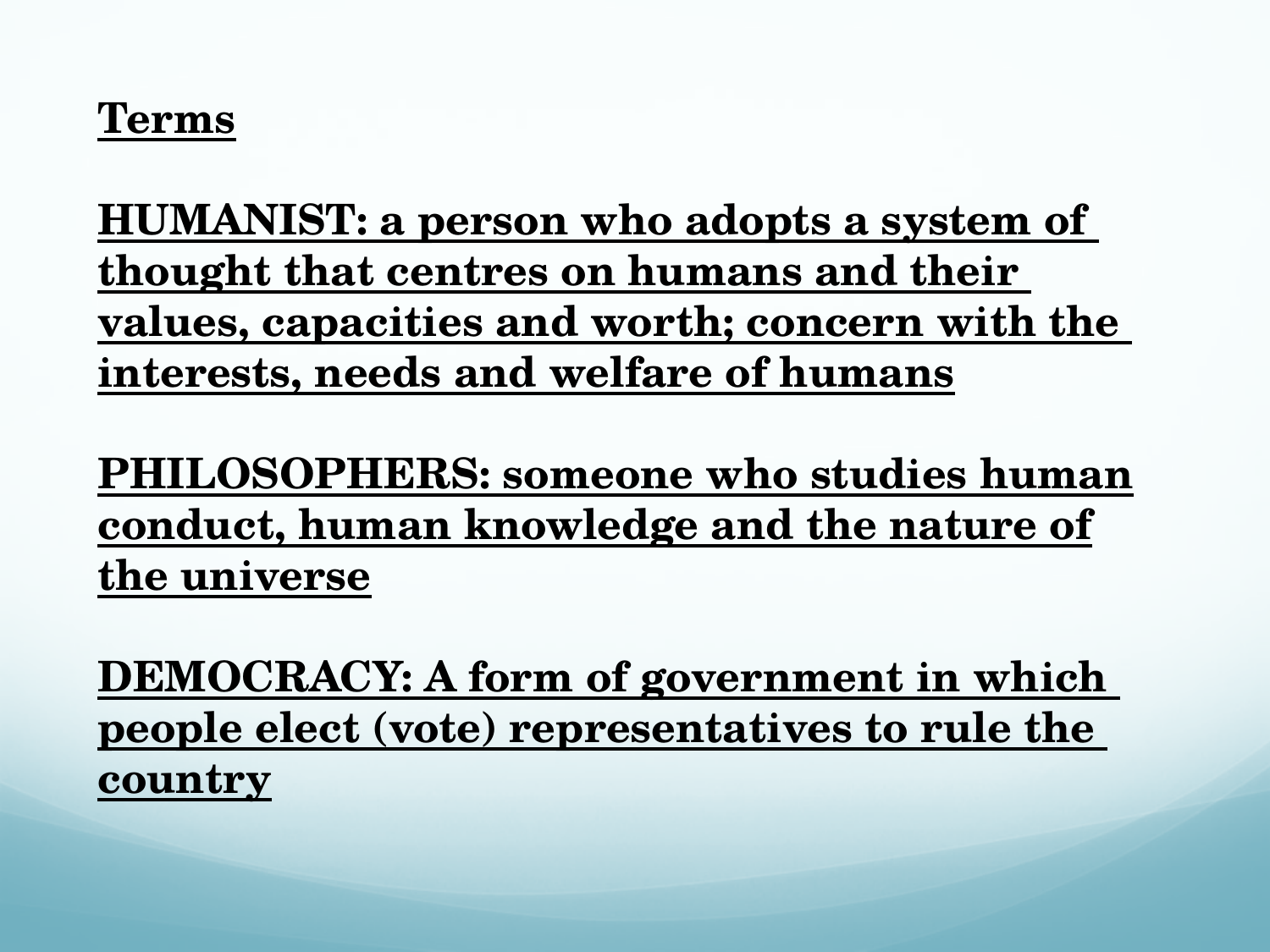

Terms

HUMANIST: a person who adopts a system of  thought that centres on humans and their  values, capacities and worth; concern with the  interests, needs and welfare of humans

PHILOSOPHERS: someone who studies  human conduct, human knowledge and the  nature of the universe

DEMOCRACY: A form of government in which  people elect (vote) representatives to rule the  country